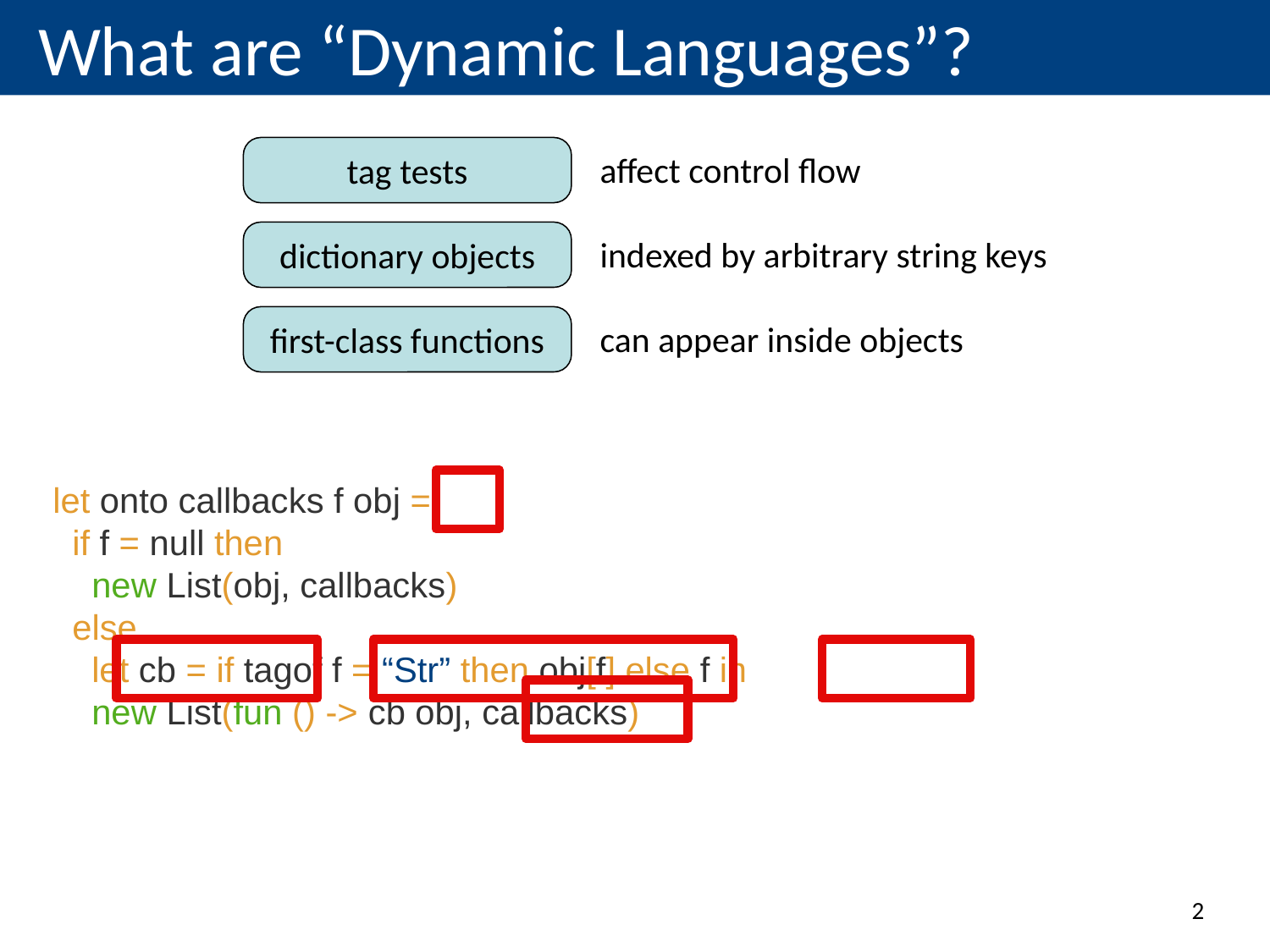

# What are “Dynamic Languages”?
tag tests
affect control flow
dictionary objects
indexed by arbitrary string keys
first-class functions
can appear inside objects

let onto callbacks f obj =
  if f = null then
    new List(obj, callbacks)
  else
    let cb = if tagof f = “Str” then obj[f] else f in
    new List(fun () -> cb obj, callbacks)

2